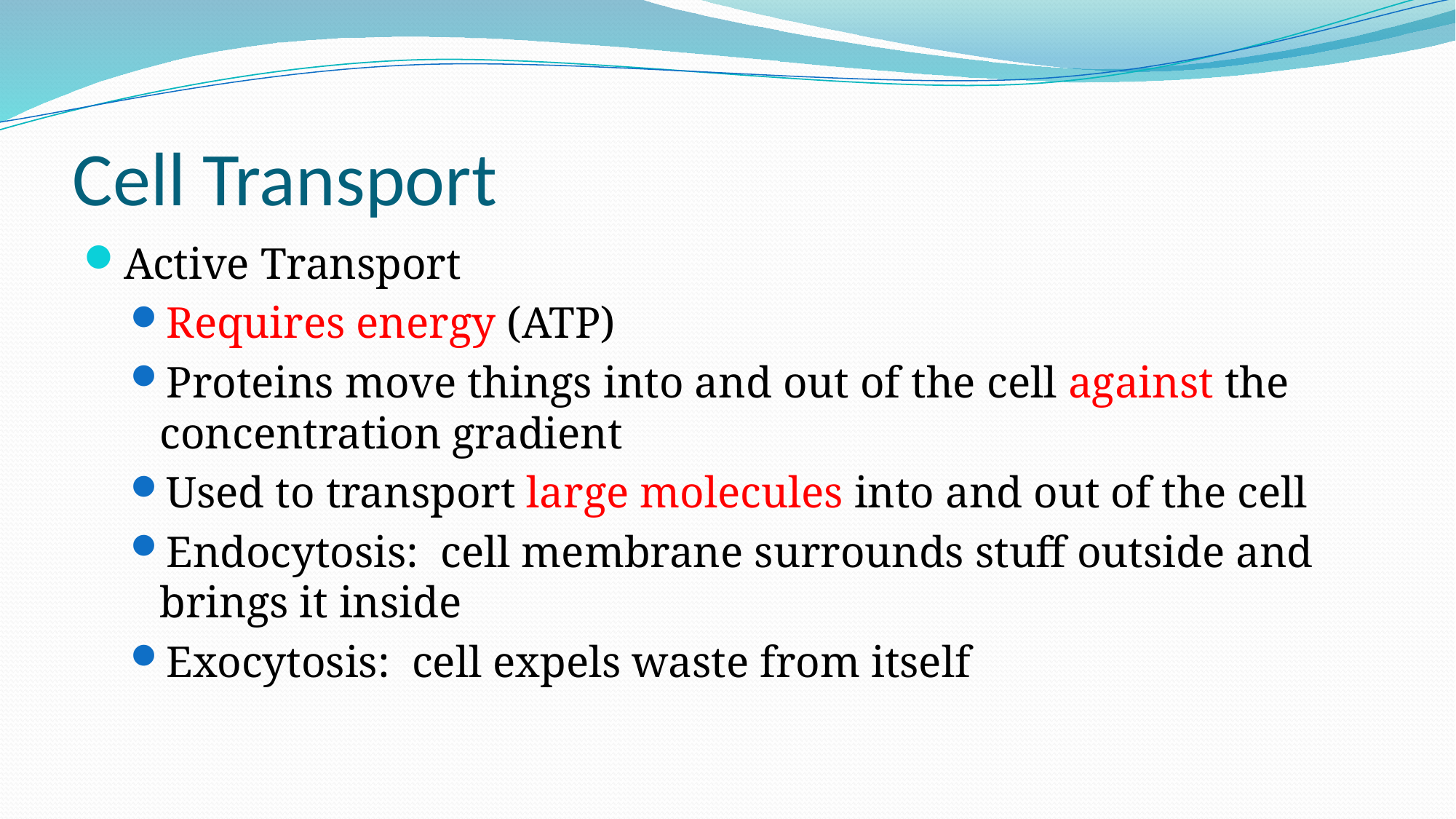

# Cell Transport
Active Transport
Requires energy (ATP)
Proteins move things into and out of the cell against the concentration gradient
Used to transport large molecules into and out of the cell
Endocytosis:  cell membrane surrounds stuff outside and brings it inside
Exocytosis:  cell expels waste from itself